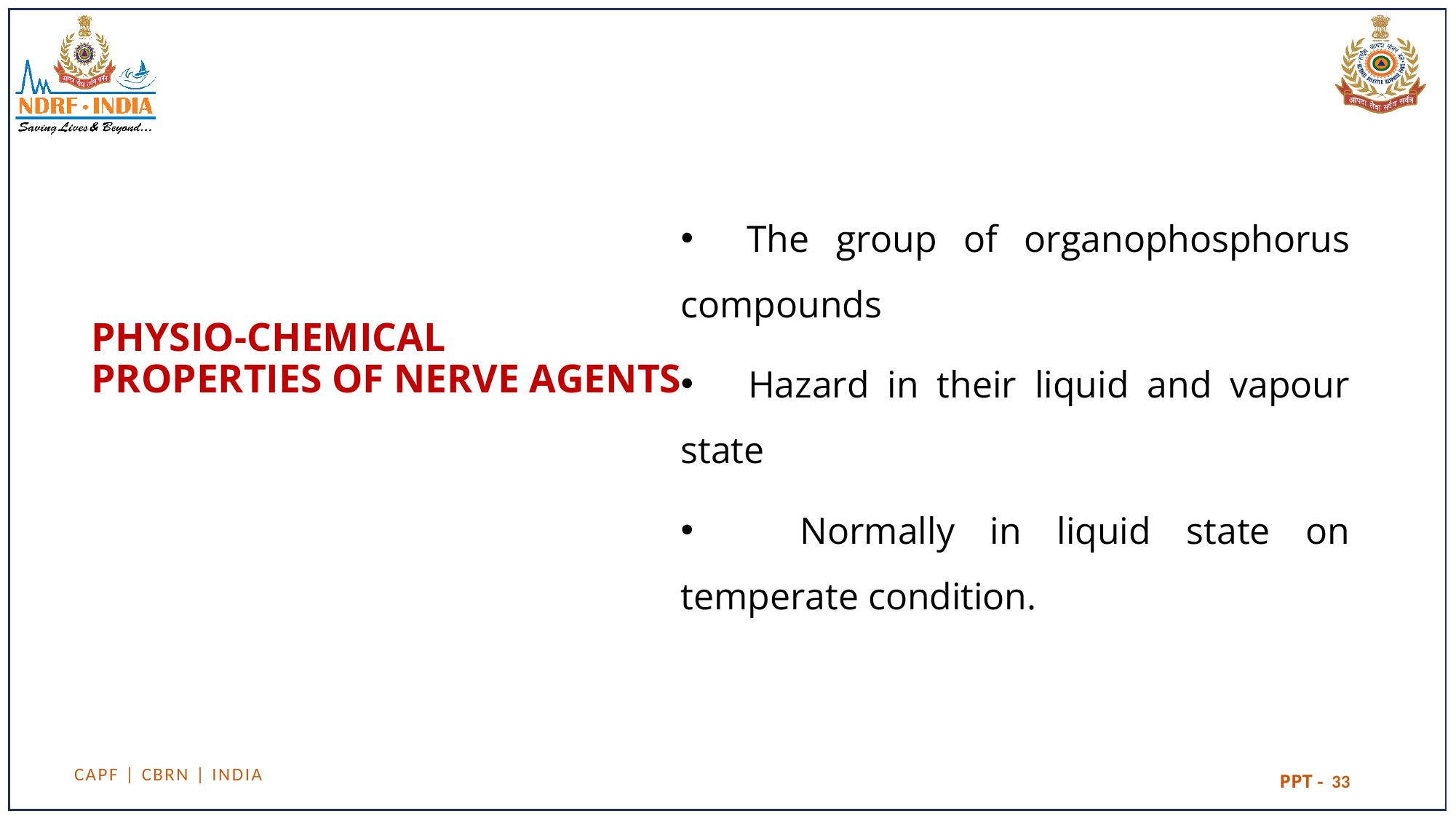

The group of organophosphorus compounds
   Hazard in their liquid and vapour state
   Normally in liquid state on temperate condition.
# PHYSIO-CHEMICAL PROPERTIES OF NERVE AGENTS

33